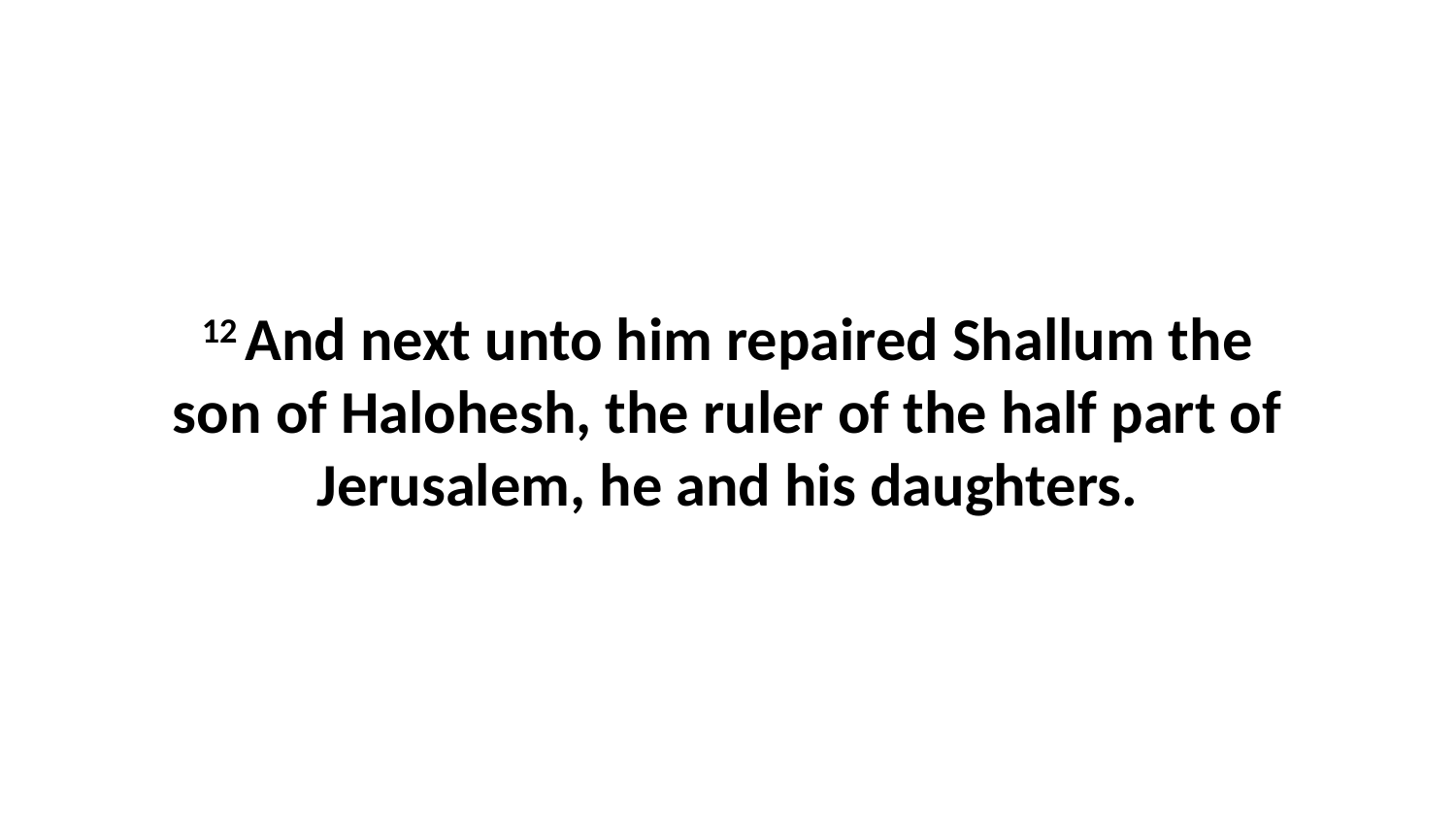

12 And next unto him repaired Shallum the son of Halohesh, the ruler of the half part of Jerusalem, he and his daughters.